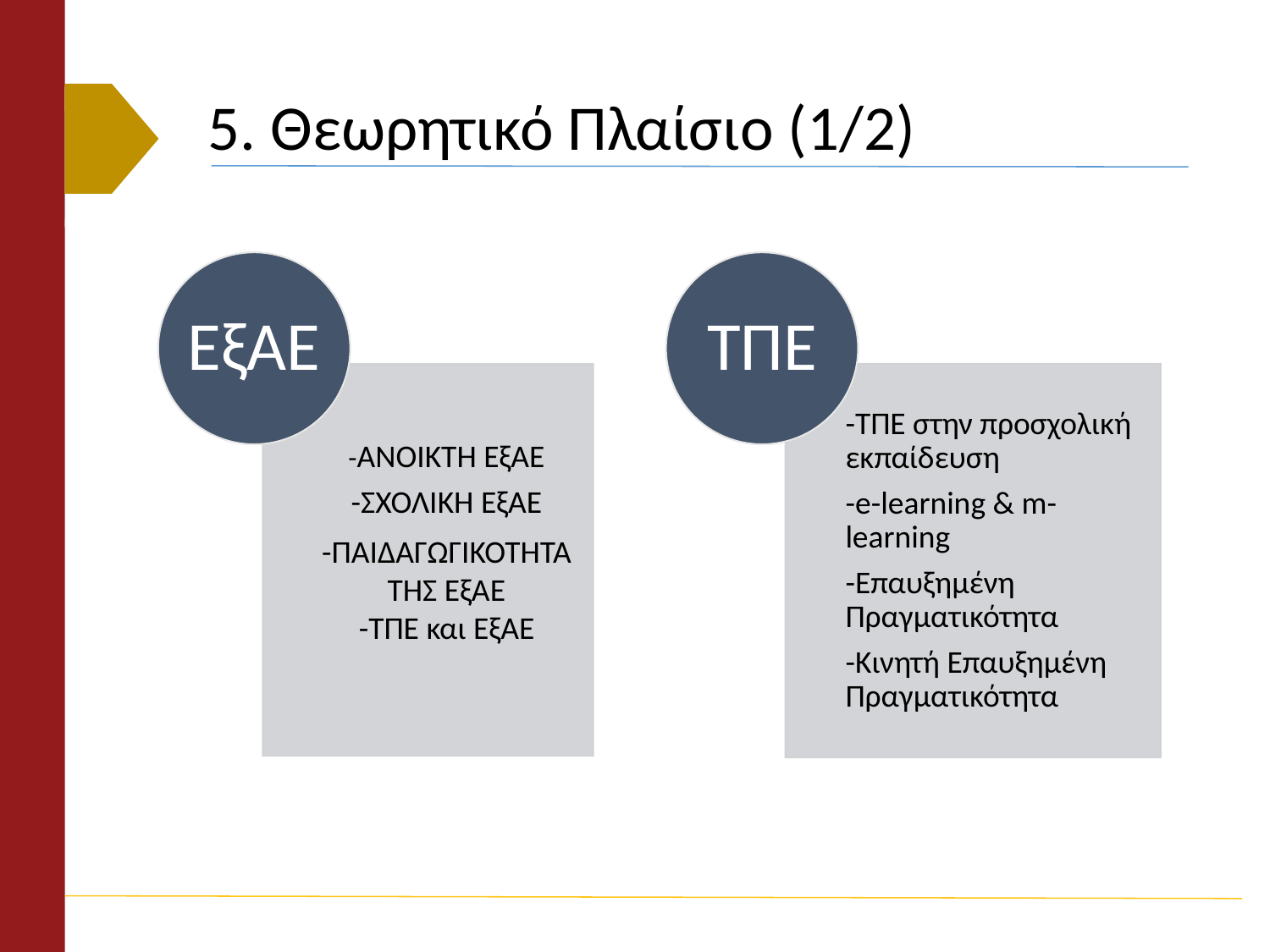

# 5. Θεωρητικό Πλαίσιο (1/2)
-ΑΝΟΙΚΤΗ ΕξΑΕ
-ΣΧΟΛΙΚΗ ΕξΑΕ
-ΠΑΙΔΑΓΩΓΙΚΟΤΗΤΑ ΤΗΣ ΕξΑΕ
-ΤΠΕ και ΕξΑΕ

ΕξΑΕ
-ΤΠΕ στην προσχολική εκπαίδευση
-e-learning & m-learning
-Επαυξημένη Πραγματικότητα
-Κινητή Επαυξημένη Πραγματικότητα
ΤΠΕ
Ε ξ Α Ε